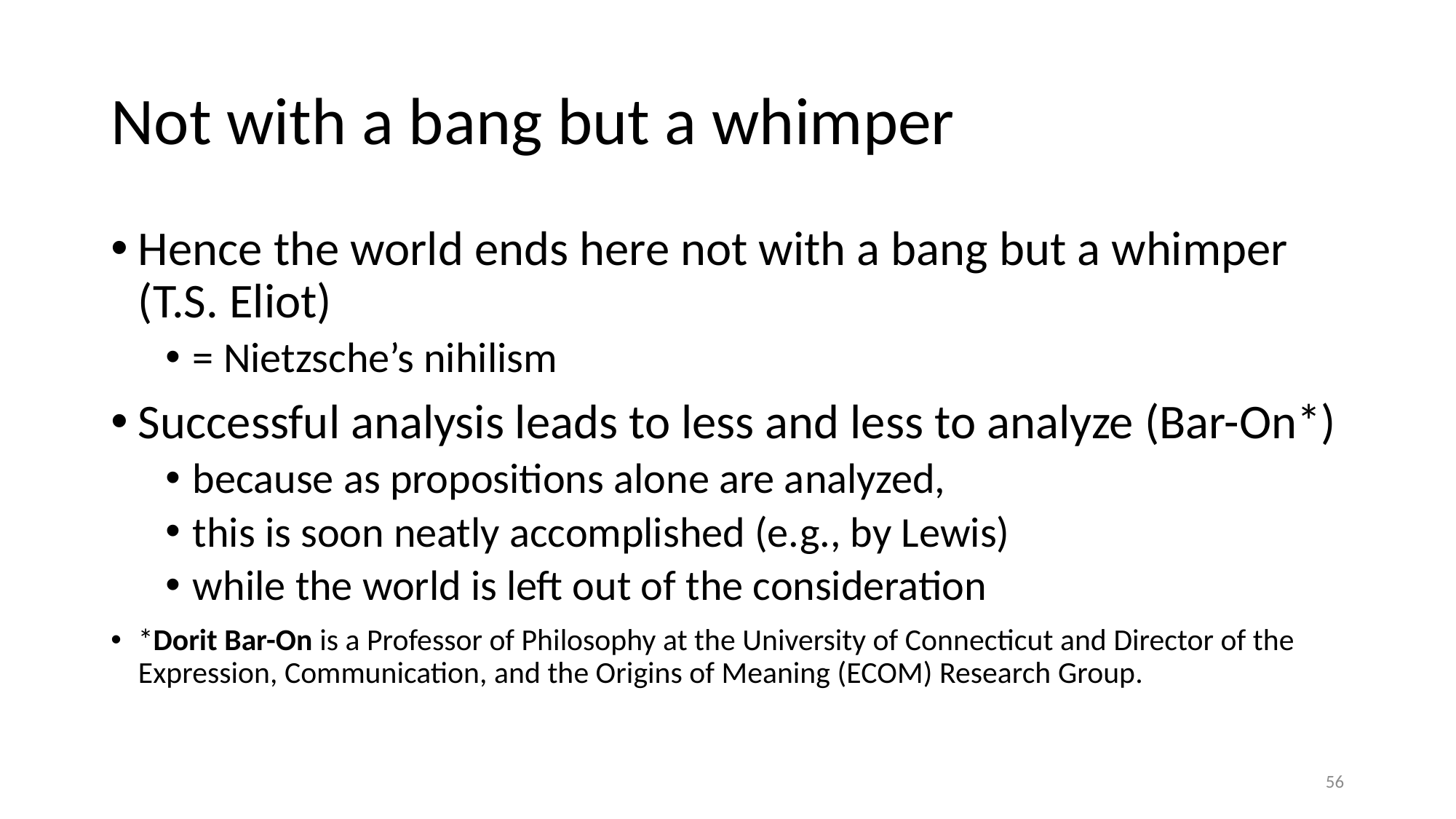

# Not with a bang but a whimper
Hence the world ends here not with a bang but a whimper (T.S. Eliot)
= Nietzsche’s nihilism
Successful analysis leads to less and less to analyze (Bar-On*)
because as propositions alone are analyzed,
this is soon neatly accomplished (e.g., by Lewis)
while the world is left out of the consideration
*Dorit Bar-On is a Professor of Philosophy at the University of Connecticut and Director of the Expression, Communication, and the Origins of Meaning (ECOM) Research Group.
56